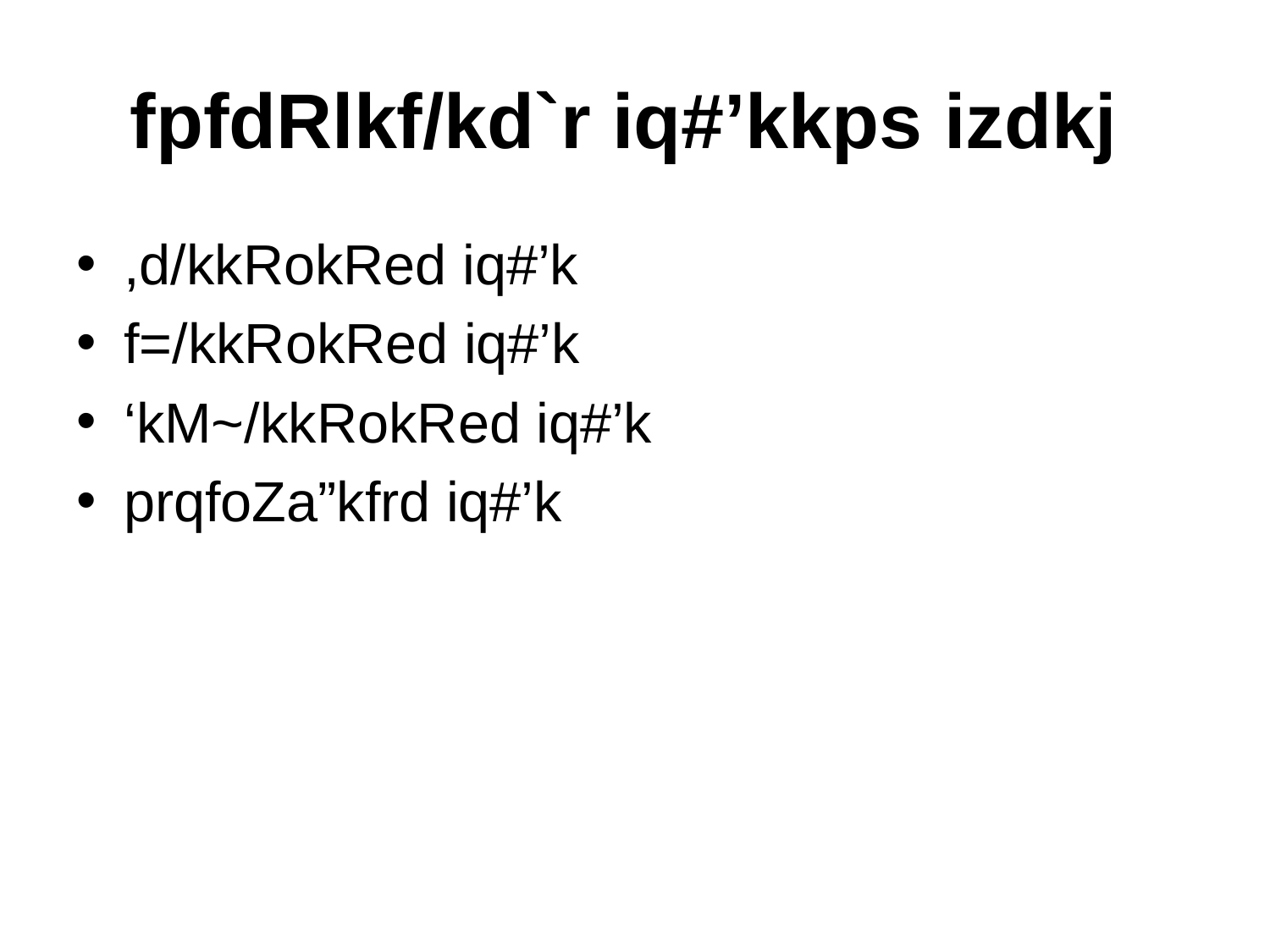

# fpfdRlkf/kd`r iq#’kkps izdkj
,d/kkRokRed iq#’k
f=/kkRokRed iq#’k
‘kM~/kkRokRed iq#’k
prqfoZa”kfrd iq#’k